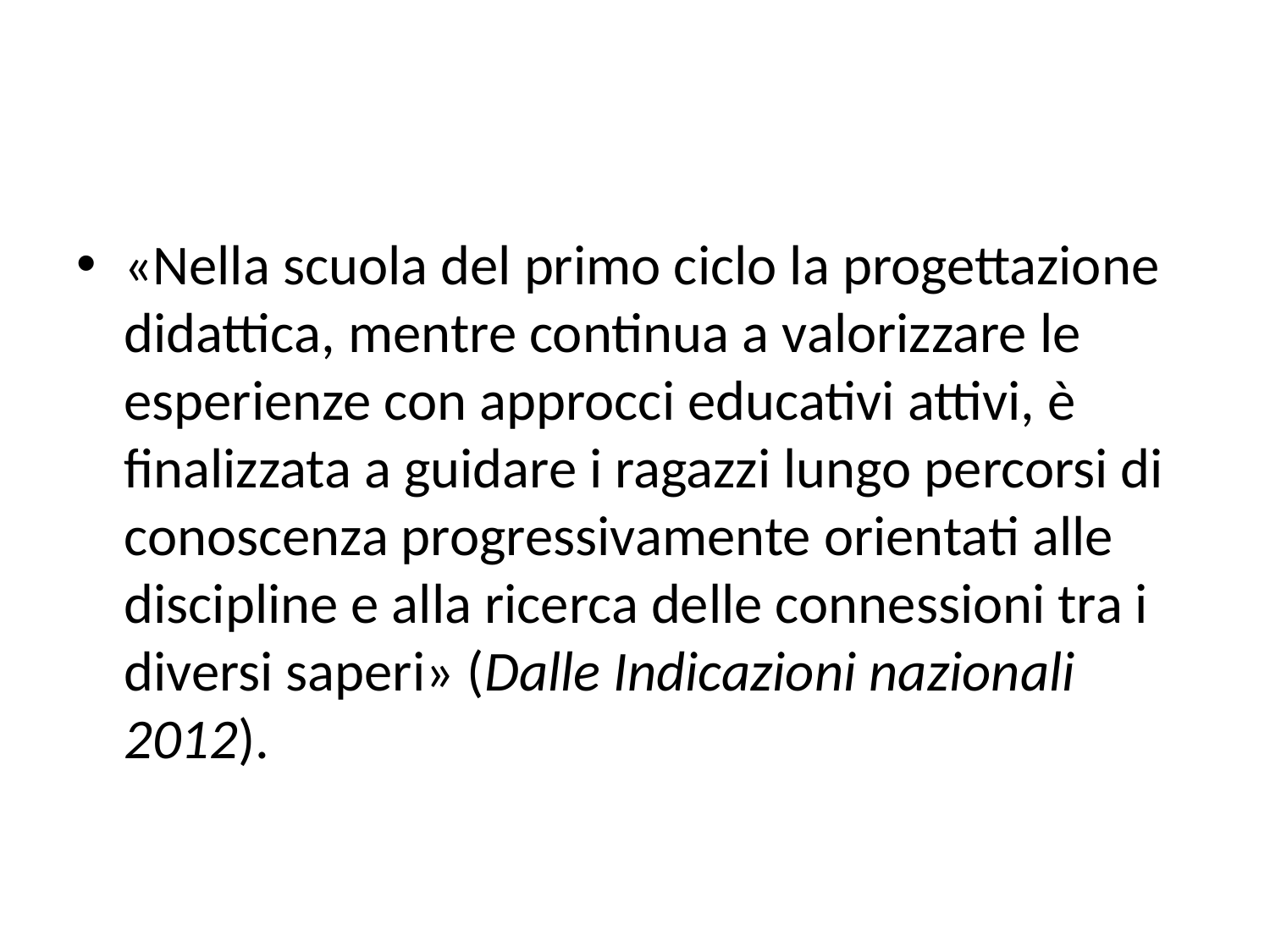

«Nella scuola del primo ciclo la progettazione didattica, mentre continua a valorizzare le esperienze con approcci educativi attivi, è finalizzata a guidare i ragazzi lungo percorsi di conoscenza progressivamente orientati alle discipline e alla ricerca delle connessioni tra i diversi saperi» (Dalle Indicazioni nazionali 2012).